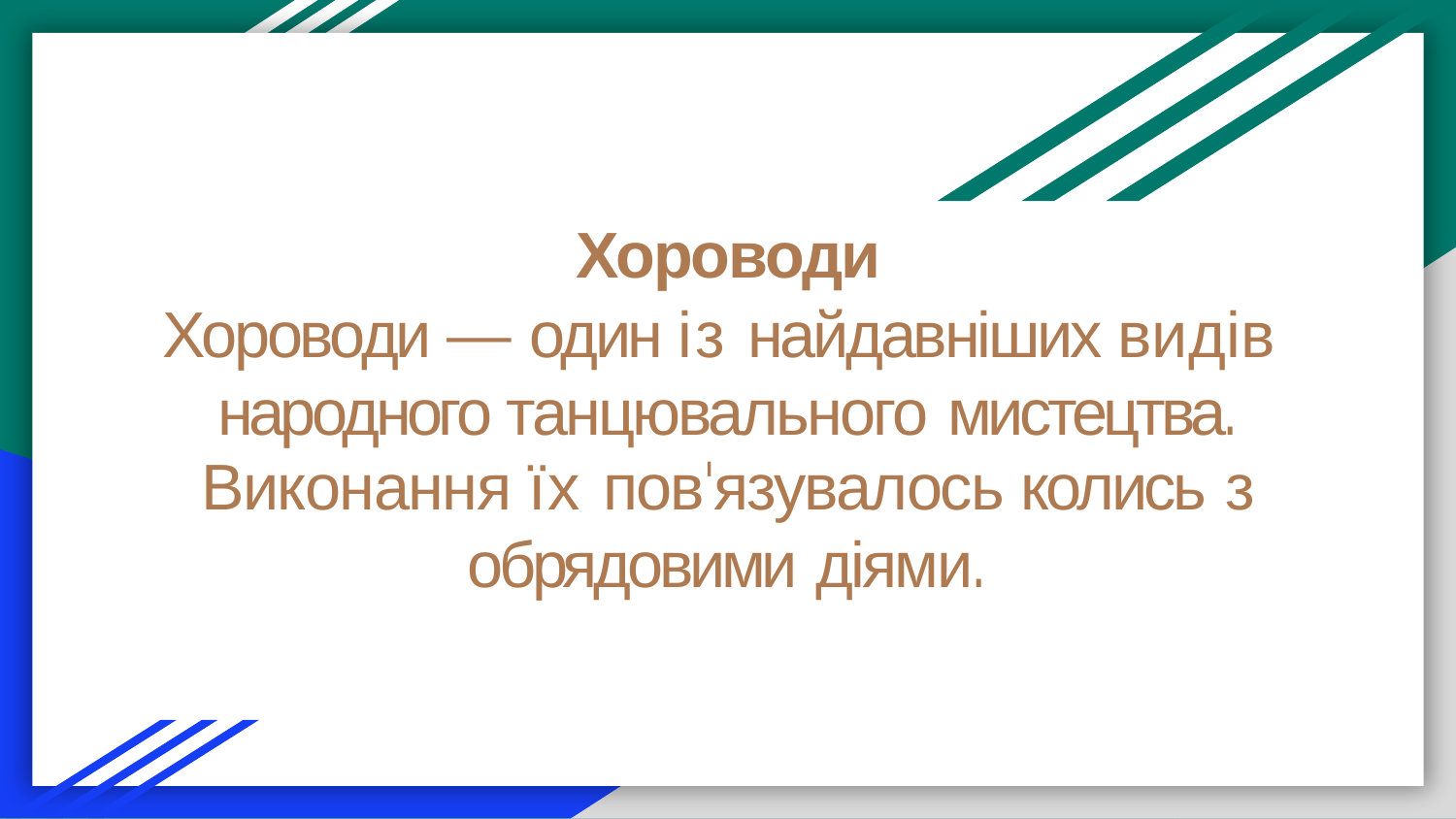

Хороводи
Хороводи — один із найдавніших видів  народного танцювального мистецтва.
Виконання їх пов'язувалось колись з
обрядовими діями.